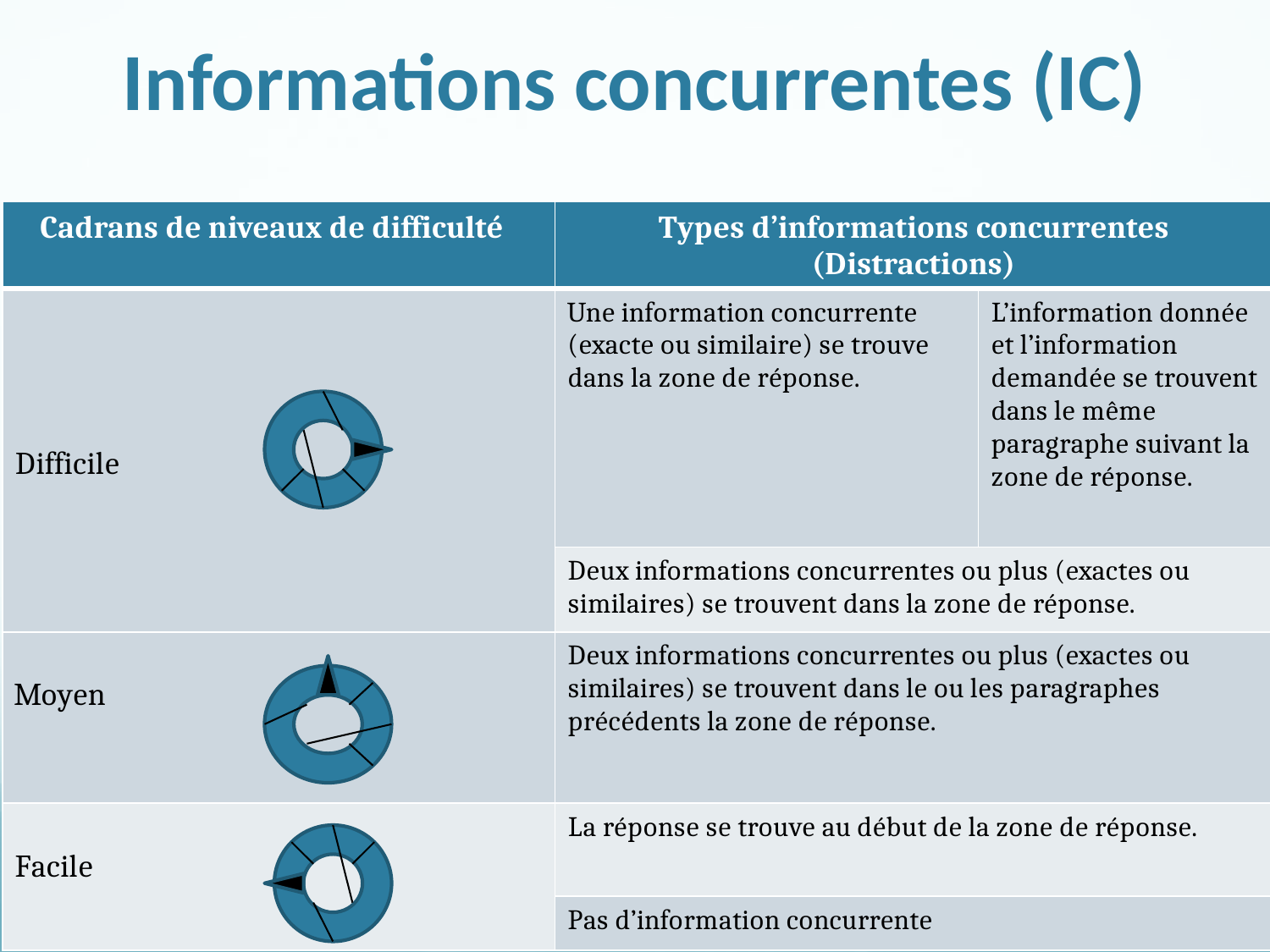

# Informations concurrentes (IC)
| Cadrans de niveaux de difficulté | Types d’informations concurrentes (Distractions) |  |
| --- | --- | --- |
| Difficile | Une information concurrente (exacte ou similaire) se trouve dans la zone de réponse. | L’information donnée et l’information demandée se trouvent dans le même paragraphe suivant la zone de réponse. |
|  | Deux informations concurrentes ou plus (exactes ou similaires) se trouvent dans la zone de réponse. |  |
| Moyen | Deux informations concurrentes ou plus (exactes ou similaires) se trouvent dans le ou les paragraphes précédents la zone de réponse. |  |
| Facile | La réponse se trouve au début de la zone de réponse. |  |
|  | Pas d’information concurrente |  |

Ramsay/Tuer et coll. 2014